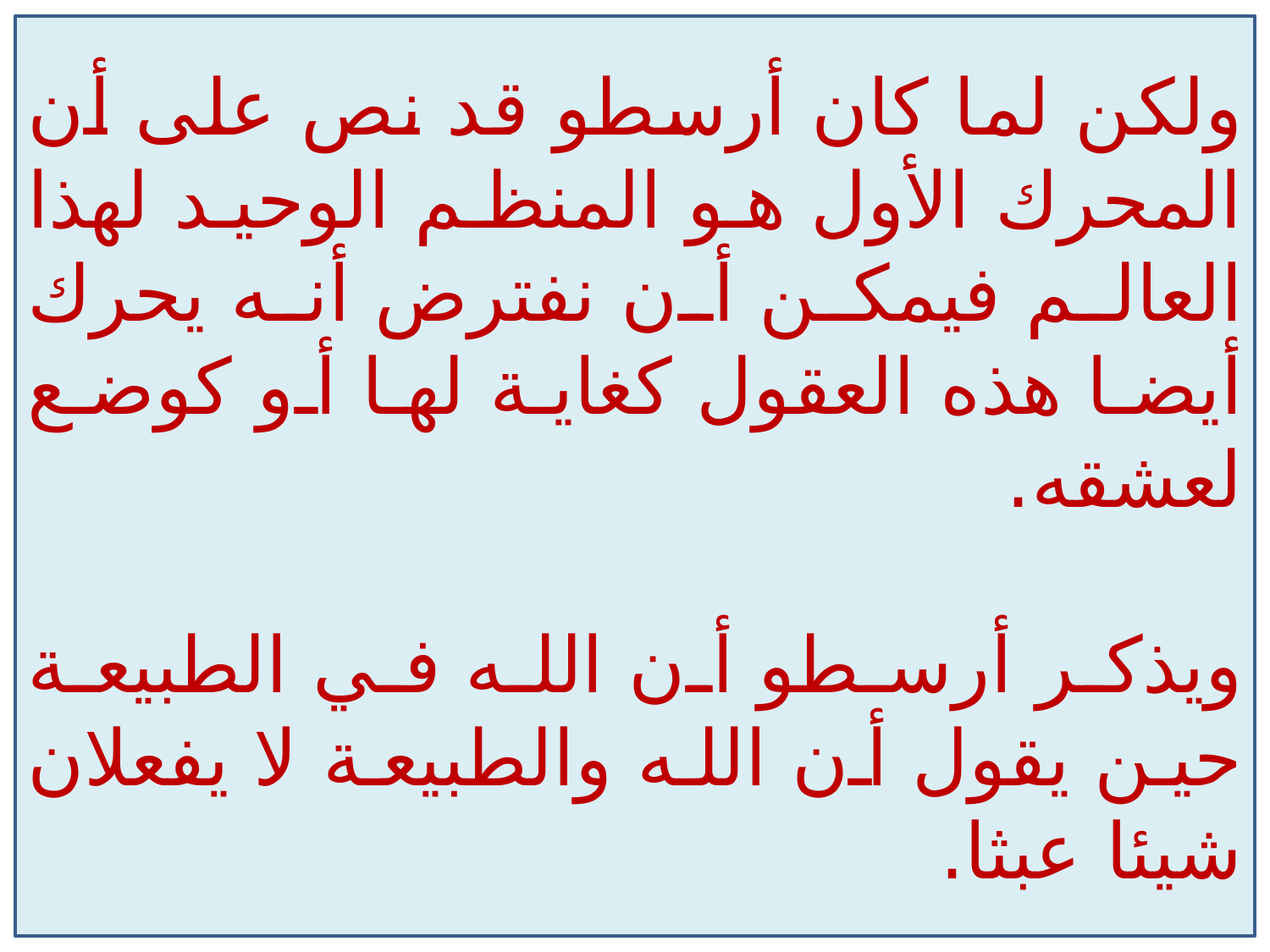

ولكن لما كان أرسطو قد نص على أن المحرك الأول هو المنظم الوحيد لهذا العالم فيمكن أن نفترض أنه يحرك أيضا هذه العقول كغاية لها أو كوضع لعشقه.

ويذكر أرسطو أن الله في الطبيعة حين يقول أن الله والطبيعة لا يفعلان شيئا عبثا.